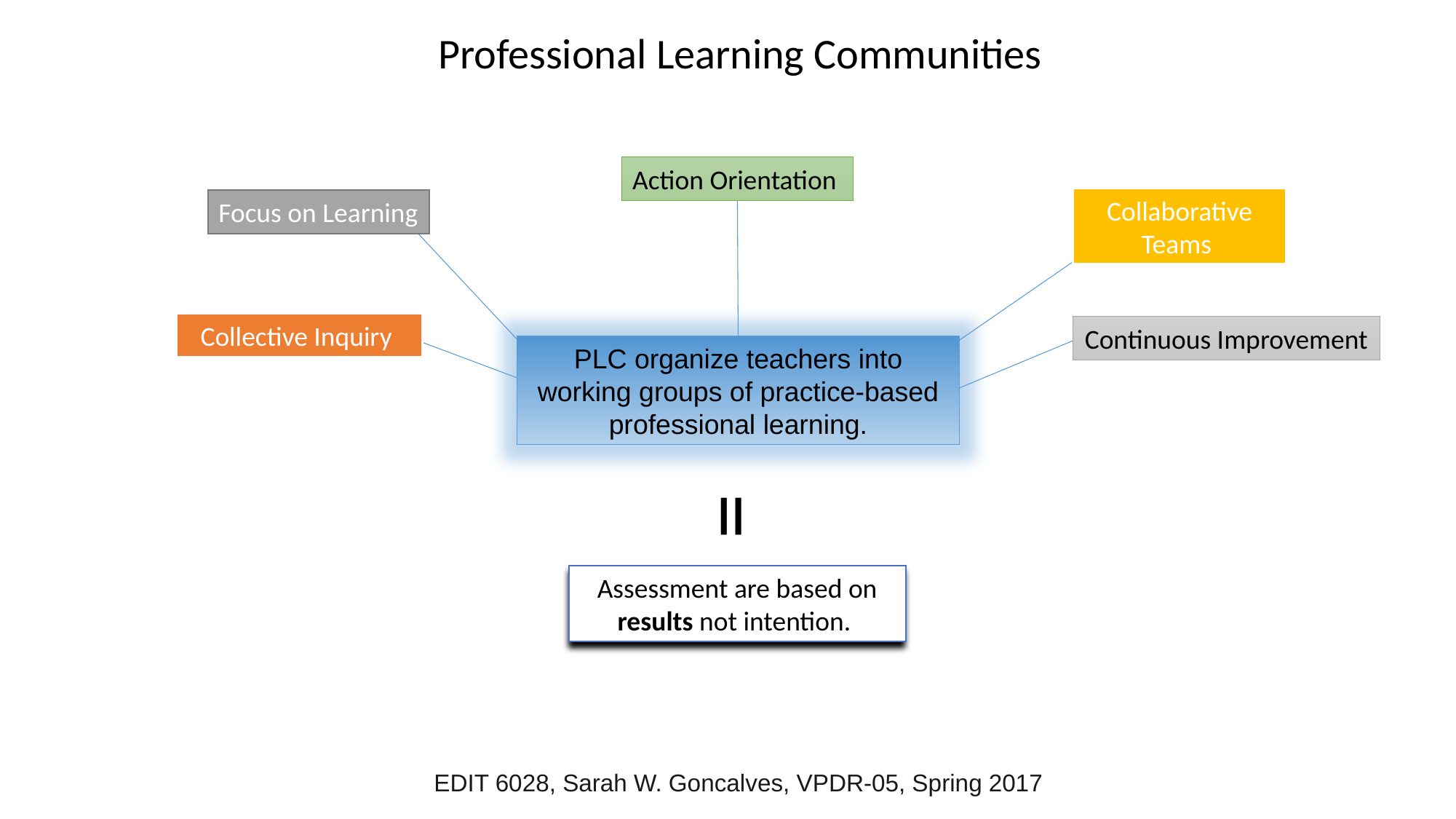

Professional Learning Communities
Action Orientation
Collaborative Teams
Focus on Learning
Collective Inquiry
Continuous Improvement
PLC organize teachers into working groups of practice-based professional learning.
=
Assessment are based on results not intention.
EDIT 6028, Sarah W. Goncalves, VPDR-05, Spring 2017